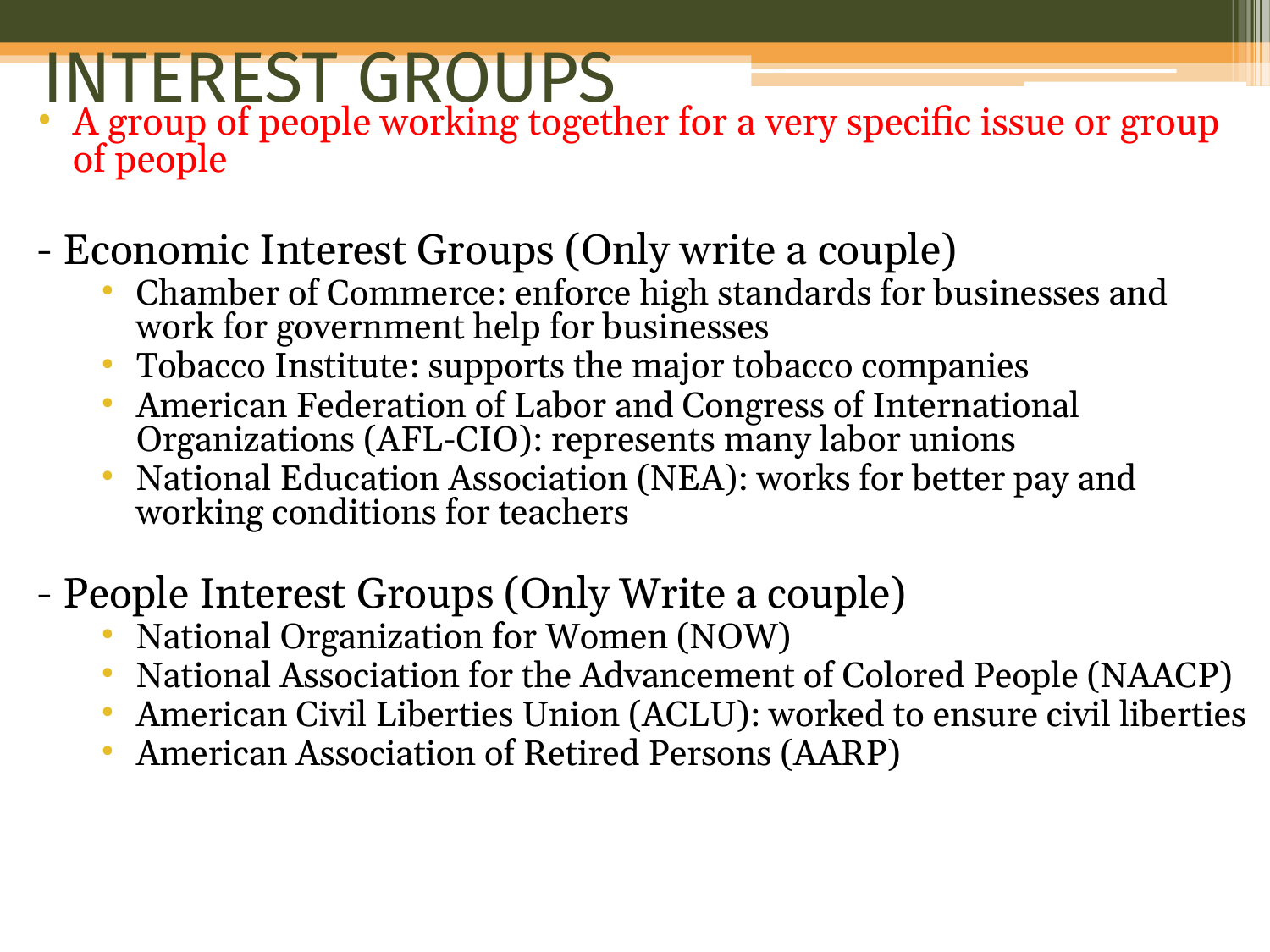

# INTEREST GROUPS
A group of people working together for a very specific issue or group of people

- Economic Interest Groups (Only write a couple)
Chamber of Commerce: enforce high standards for businesses and work for government help for businesses
Tobacco Institute: supports the major tobacco companies
American Federation of Labor and Congress of International Organizations (AFL-CIO): represents many labor unions
National Education Association (NEA): works for better pay and working conditions for teachers

- People Interest Groups (Only Write a couple)
National Organization for Women (NOW)
National Association for the Advancement of Colored People (NAACP)
American Civil Liberties Union (ACLU): worked to ensure civil liberties
American Association of Retired Persons (AARP)